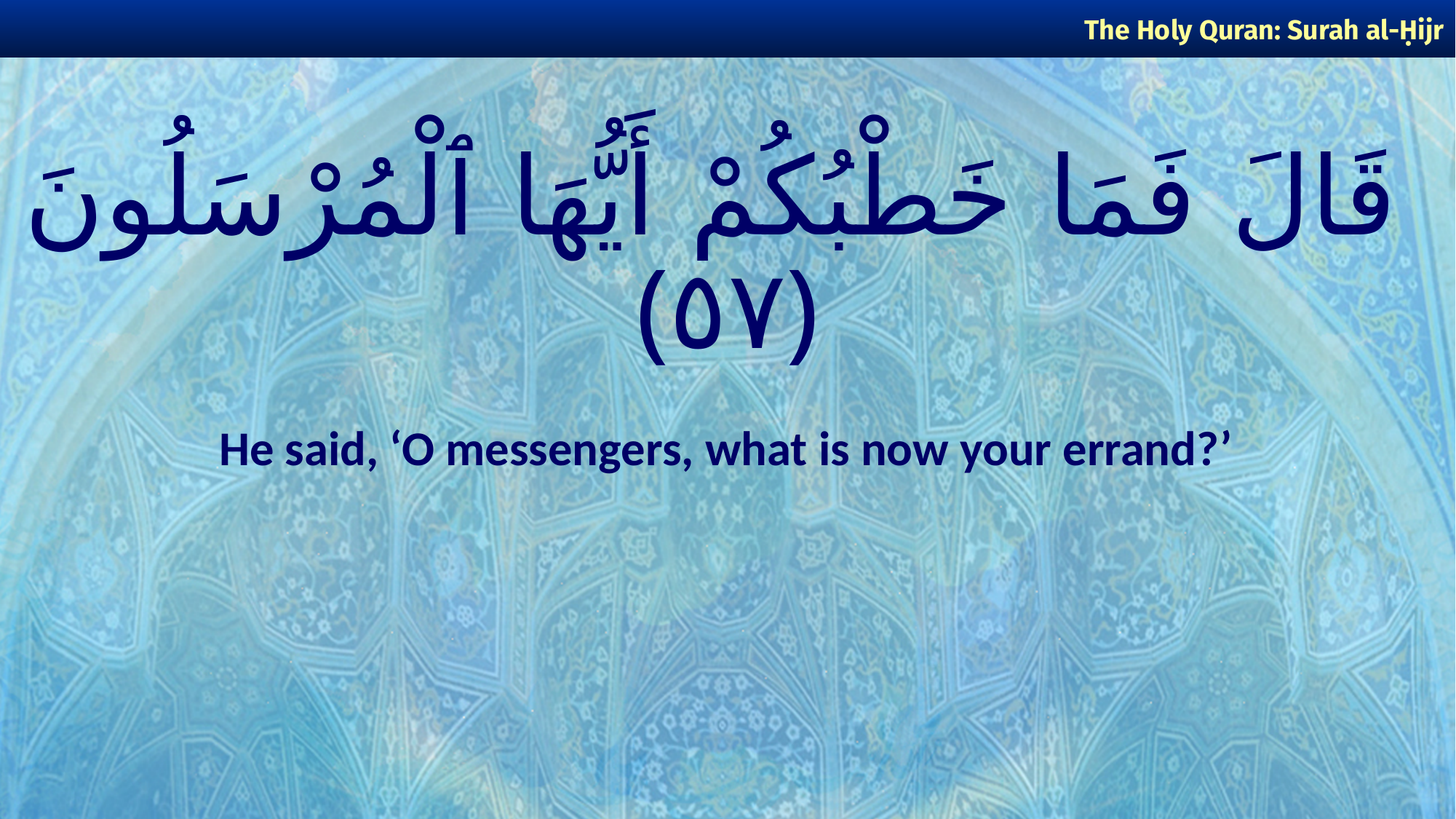

The Holy Quran: Surah al-Ḥijr
# قَالَ فَمَا خَطْبُكُمْ أَيُّهَا ٱلْمُرْسَلُونَ ﴿٥٧﴾
He said, ‘O messengers, what is now your errand?’